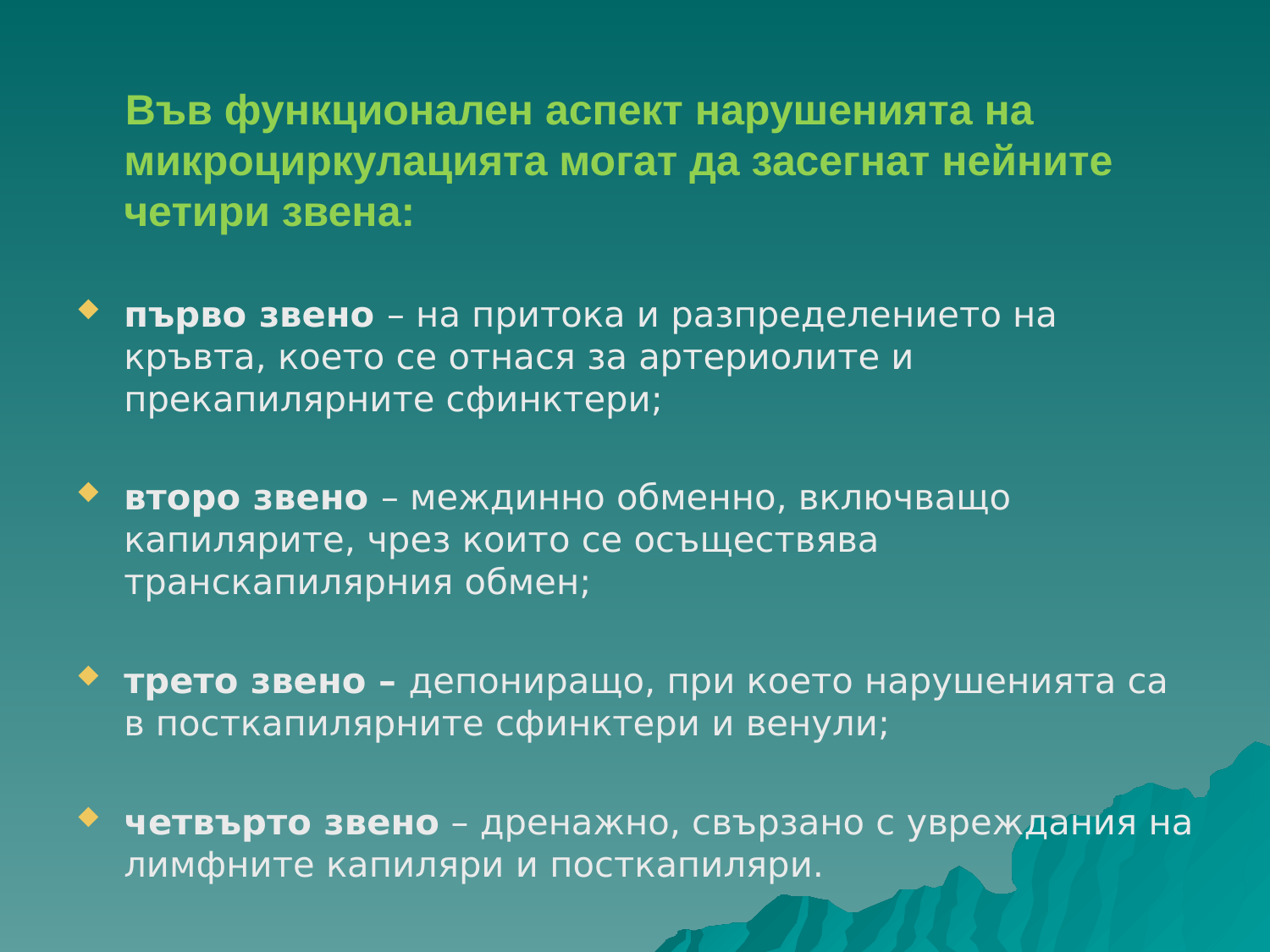

#
    Във функционален аспект нарушенията на микроциркулацията могат да засегнат нейните четири звена:

първо звено – на притока и разпределението на кръвта, което се отнася за артериолите и прекапилярните сфинктери;

второ звено – междинно обменно, включващо капилярите, чрез които се осъществява транскапилярния обмен;

трето звено – депониращо, при което нарушенията са в посткапилярните сфинктери и венули;

четвърто звено – дренажно, свързано с увреждания на лимфните капиляри и посткапиляри.